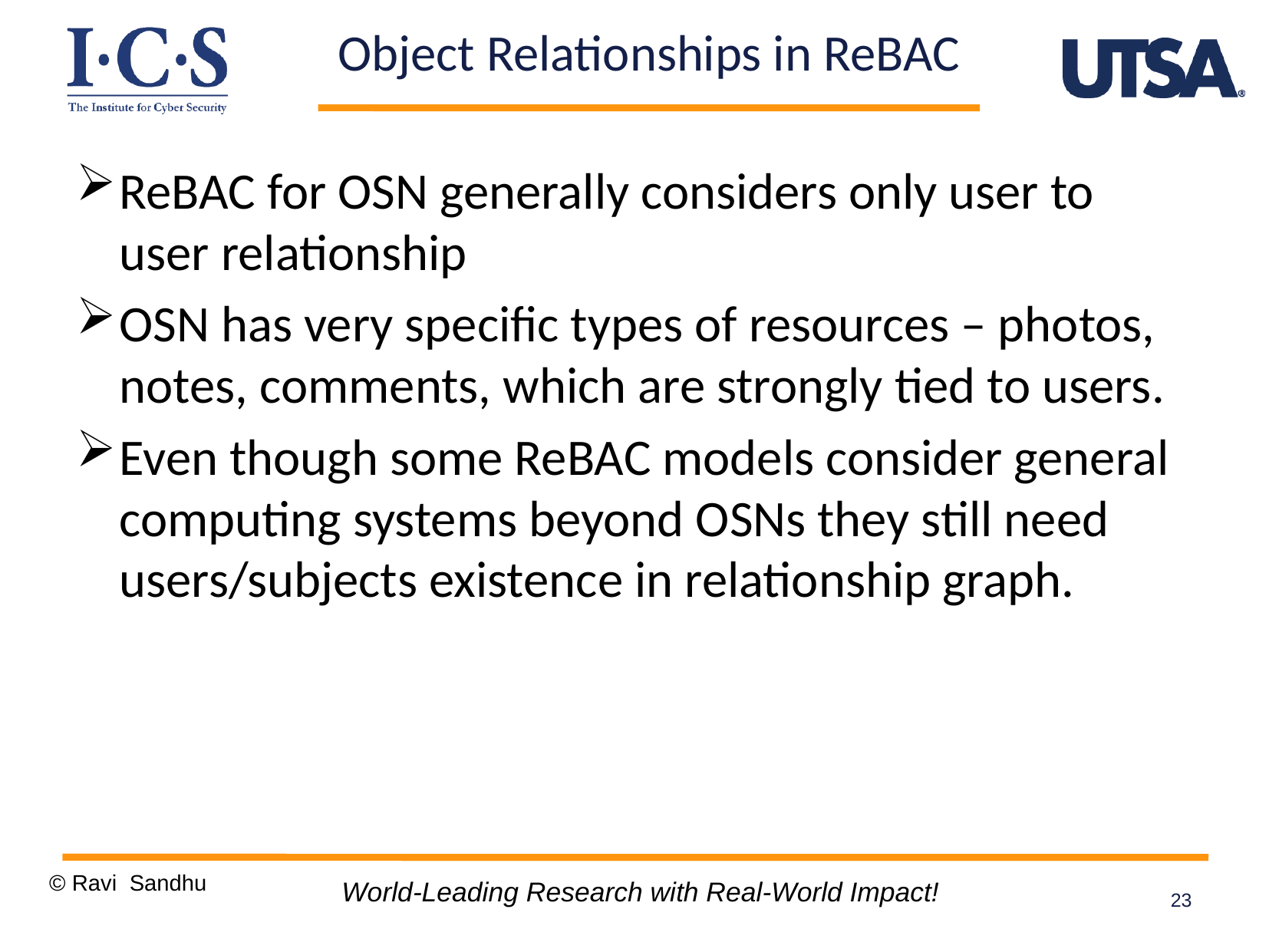

# Object Relationships in ReBAC
ReBAC for OSN generally considers only user to user relationship
OSN has very specific types of resources – photos, notes, comments, which are strongly tied to users.
Even though some ReBAC models consider general computing systems beyond OSNs they still need users/subjects existence in relationship graph.
23
© Ravi  Sandhu
World-Leading Research with Real-World Impact!